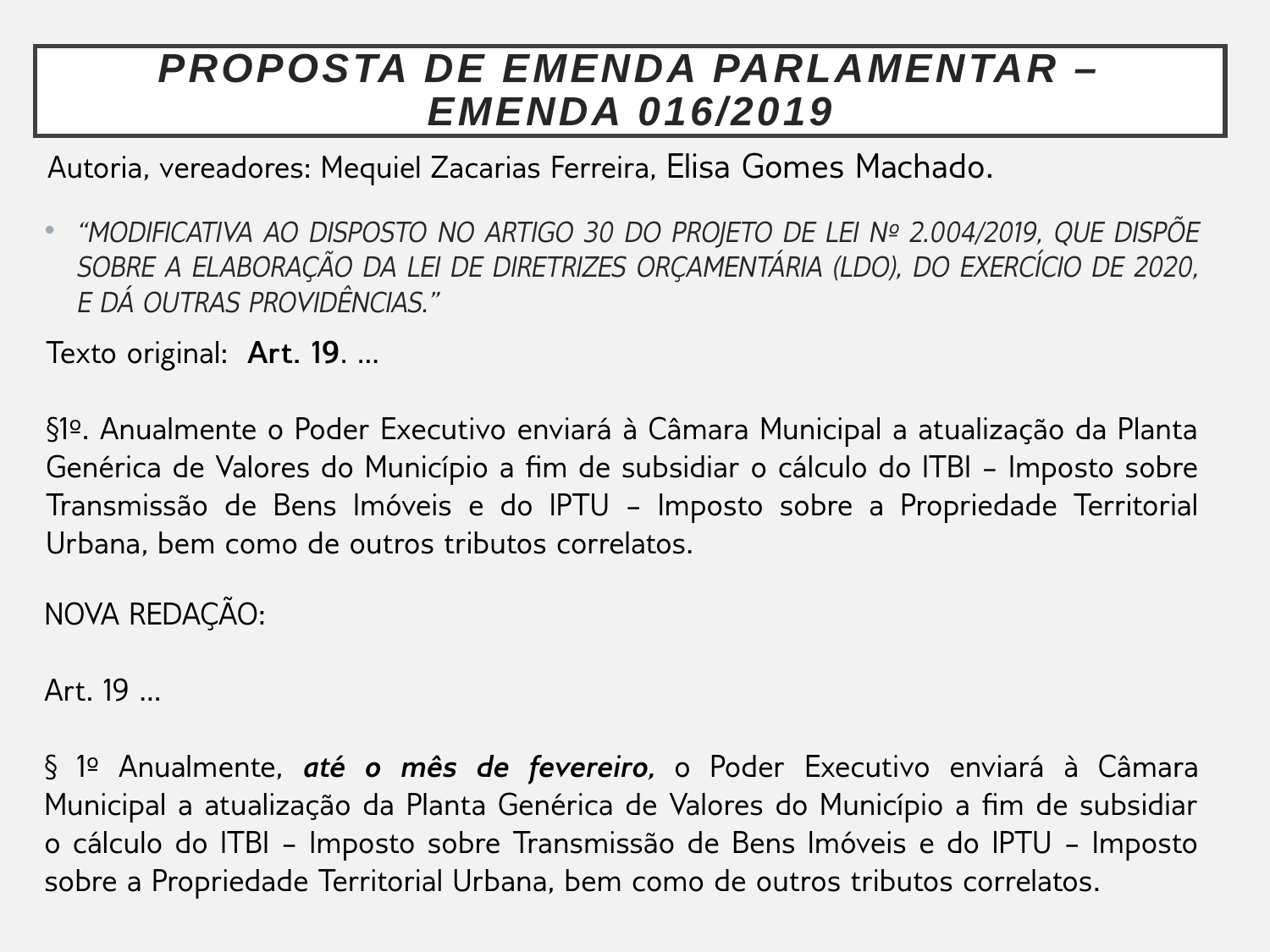

# Proposta de emenda parlamentar – Emenda 016/2019
Autoria, vereadores: Mequiel Zacarias Ferreira, Elisa Gomes Machado.
“MODIFICATIVA AO DISPOSTO NO ARTIGO 30 DO PROJETO DE LEI Nº 2.004/2019, QUE DISPÕE SOBRE A ELABORAÇÃO DA LEI DE DIRETRIZES ORÇAMENTÁRIA (LDO), DO EXERCÍCIO DE 2020, E DÁ OUTRAS PROVIDÊNCIAS.”
Texto original:  Art. 19. ...

§1º. Anualmente o Poder Executivo enviará à Câmara Municipal a atualização da Planta Genérica de Valores do Município a fim de subsidiar o cálculo do ITBI – Imposto sobre Transmissão de Bens Imóveis e do IPTU – Imposto sobre a Propriedade Territorial Urbana, bem como de outros tributos correlatos.

NOVA REDAÇÃO:

Art. 19 ...

§ 1º Anualmente, até o mês de fevereiro, o Poder Executivo enviará à Câmara Municipal a atualização da Planta Genérica de Valores do Município a fim de subsidiar o cálculo do ITBI – Imposto sobre Transmissão de Bens Imóveis e do IPTU – Imposto sobre a Propriedade Territorial Urbana, bem como de outros tributos correlatos.